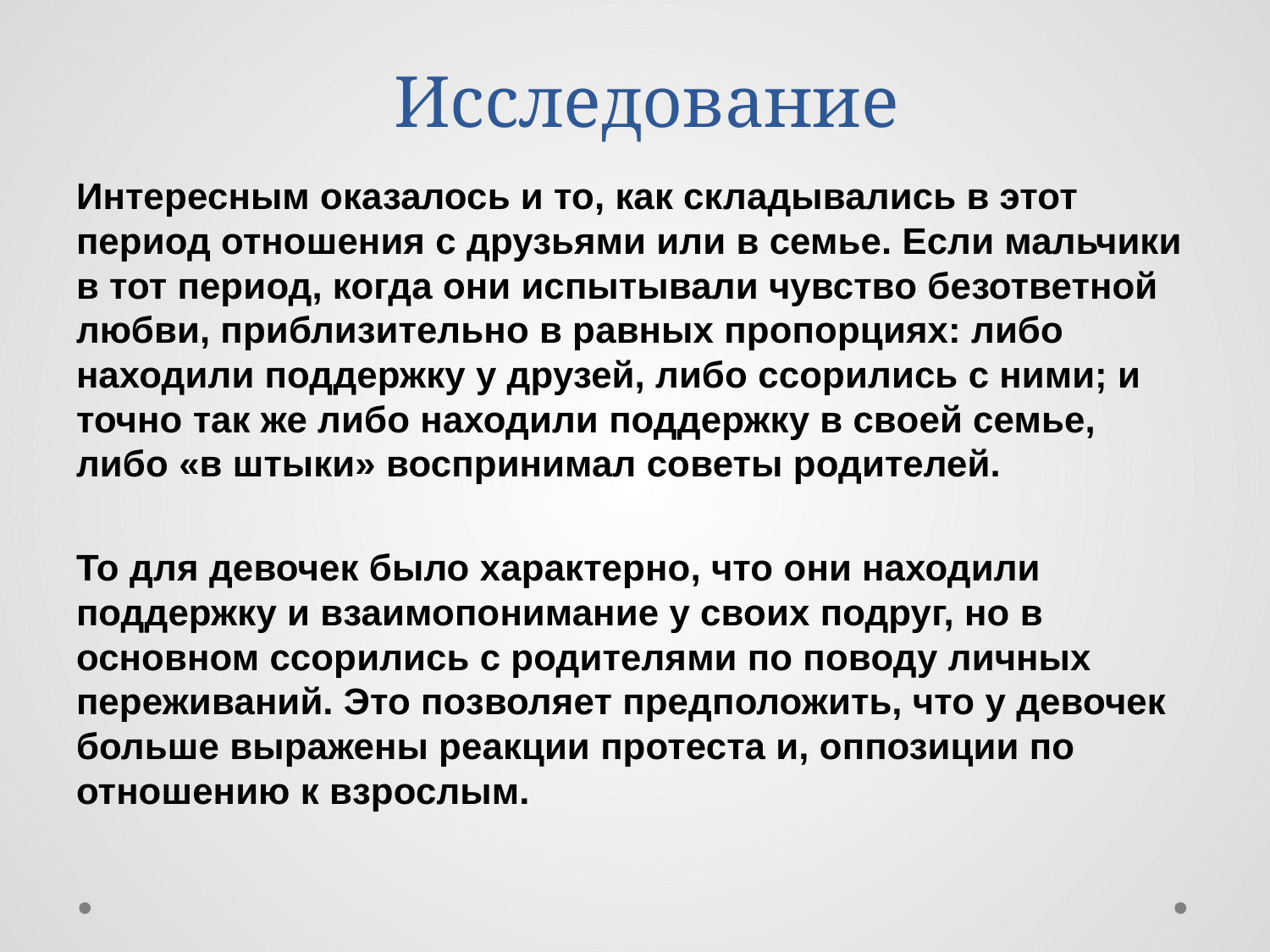

Исследование
Интересным оказалось и то, как складывались в этот период отношения с друзьями или в семье. Если мальчики в тот период, когда они испытывали чувство безответной любви, приблизительно в равных пропорциях: либо находили поддержку у друзей, либо ссорились с ними; и точно так же либо находили поддержку в своей семье, либо «в штыки» воспринимал советы родителей.

То для девочек было характерно, что они находили поддержку и взаимопонимание у своих подруг, но в основном ссорились с родителями по поводу личных переживаний. Это позволяет предположить, что у девочек больше выражены реакции протеста и, оппозиции по отношению к взрослым.